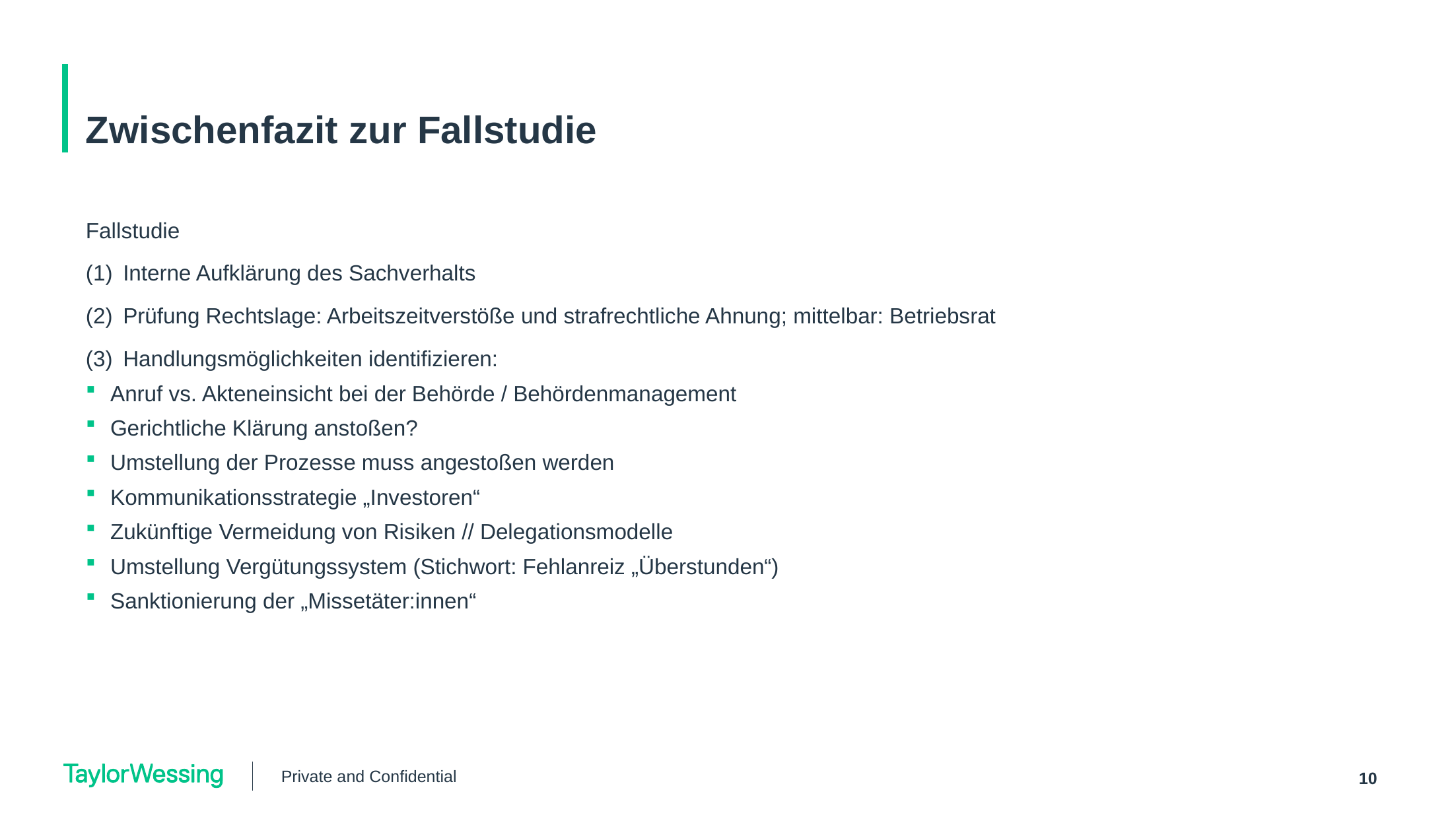

# Zwischenfazit zur Fallstudie
Fallstudie
Interne Aufklärung des Sachverhalts
Prüfung Rechtslage: Arbeitszeitverstöße und strafrechtliche Ahnung; mittelbar: Betriebsrat
Handlungsmöglichkeiten identifizieren:
Anruf vs. Akteneinsicht bei der Behörde / Behördenmanagement
Gerichtliche Klärung anstoßen?
Umstellung der Prozesse muss angestoßen werden
Kommunikationsstrategie „Investoren“
Zukünftige Vermeidung von Risiken // Delegationsmodelle
Umstellung Vergütungssystem (Stichwort: Fehlanreiz „Überstunden“)
Sanktionierung der „Missetäter:innen“

Private and Confidential
10